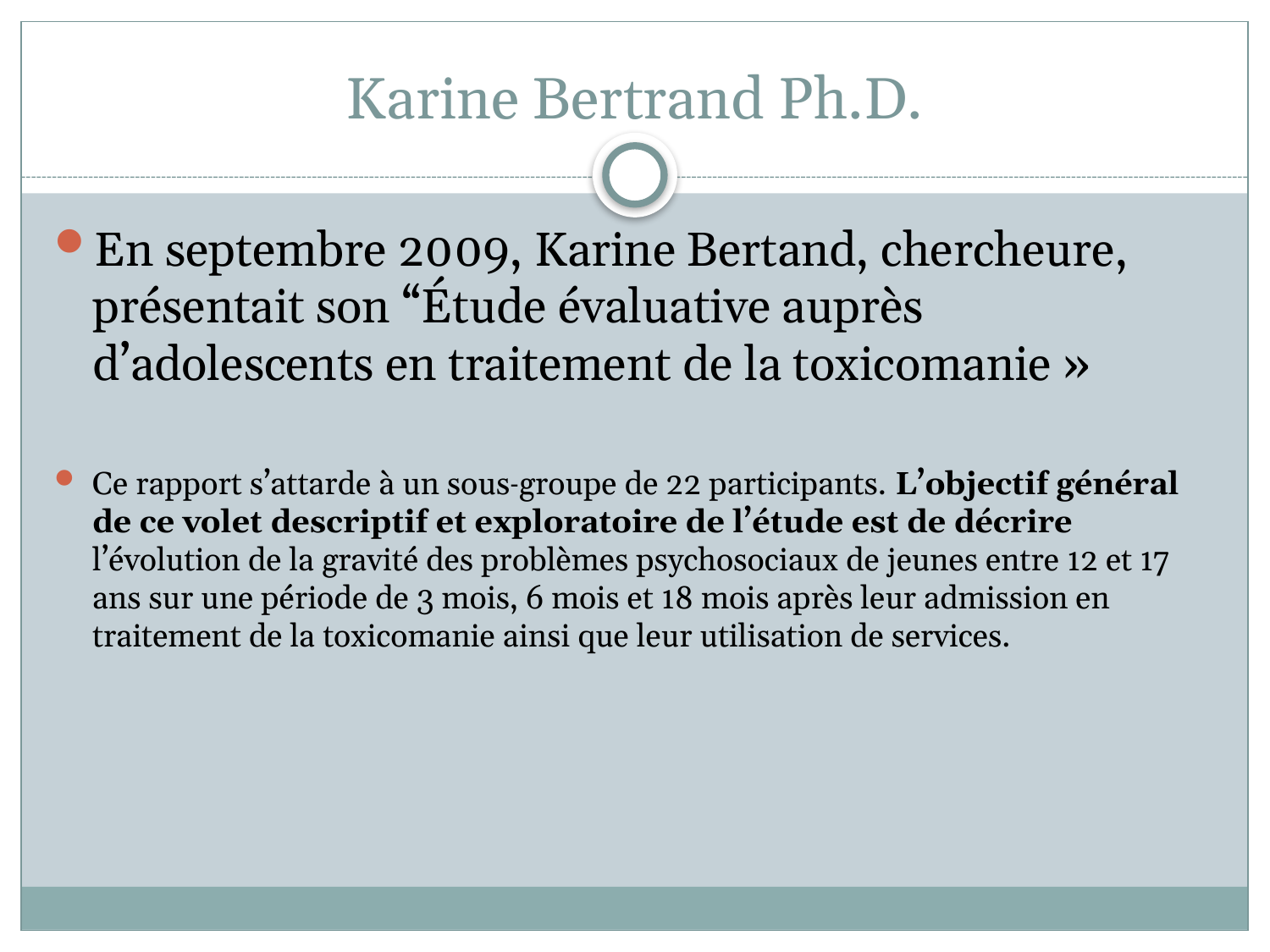

# Karine Bertrand Ph.D.
En septembre 2009, Karine Bertand, chercheure, présentait son “Étude évaluative auprès d’adolescents en traitement de la toxicomanie »

Ce rapport s’attarde à un sous‐groupe de 22 participants. L’objectif général de ce volet descriptif et exploratoire de l’étude est de décrire l’évolution de la gravité des problèmes psychosociaux de jeunes entre 12 et 17 ans sur une période de 3 mois, 6 mois et 18 mois après leur admission en traitement de la toxicomanie ainsi que leur utilisation de services.